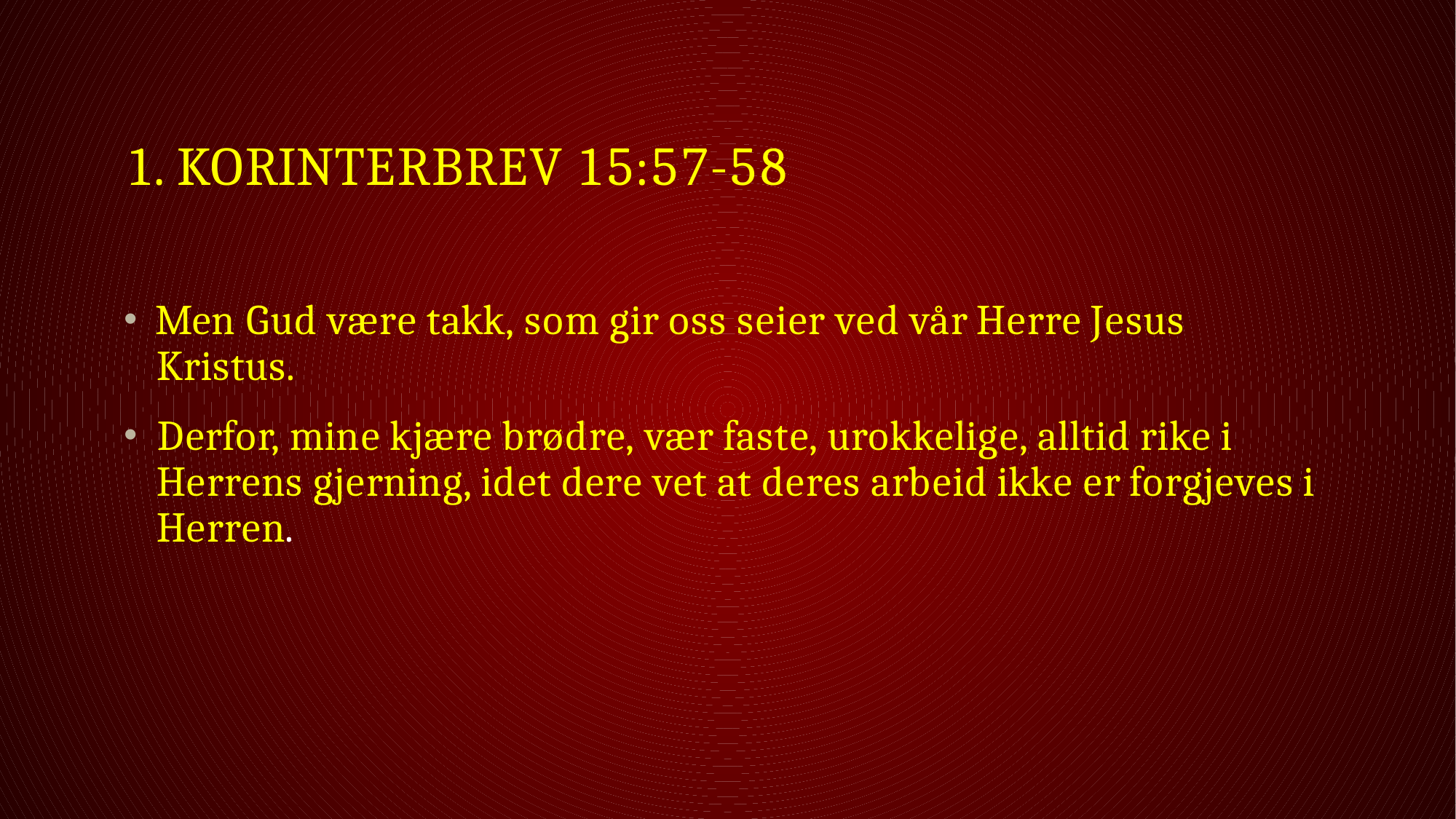

# 1. Korinterbrev 15:57-58

Men Gud være takk, som gir oss seier ved vår Herre Jesus Kristus.
Derfor, mine kjære brødre, vær faste, urokkelige, alltid rike i Herrens gjerning, idet dere vet at deres arbeid ikke er forgjeves i Herren.